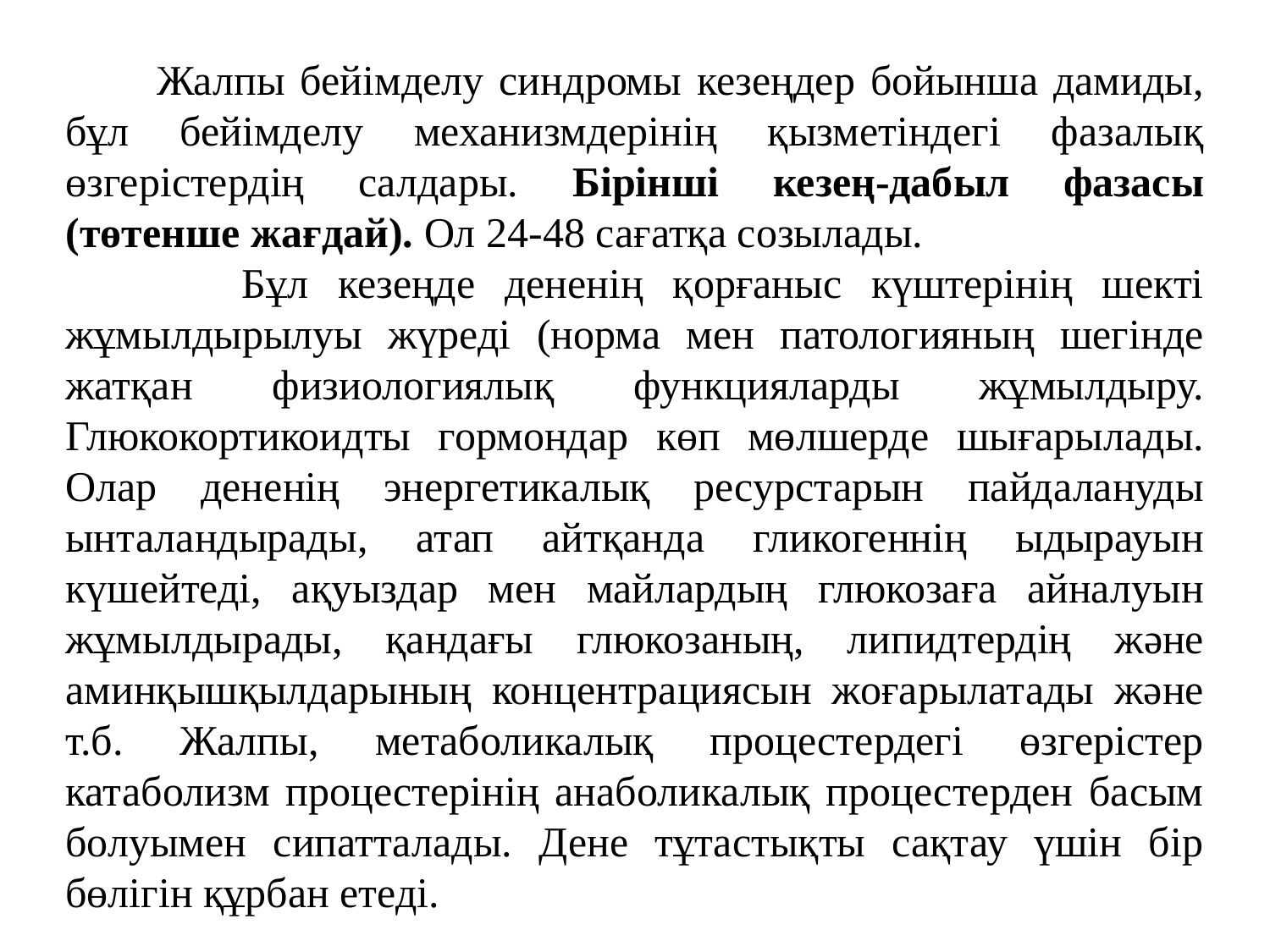

Жалпы бейімделу синдромы кезеңдер бойынша дамиды, бұл бейімделу механизмдерінің қызметіндегі фазалық өзгерістердің салдары. Бірінші кезең-дабыл фазасы (төтенше жағдай). Ол 24-48 сағатқа созылады.
      Бұл кезеңде дененің қорғаныс күштерінің шекті жұмылдырылуы жүреді (норма мен патологияның шегінде жатқан физиологиялық функцияларды жұмылдыру. Глюкокортикоидты гормондар көп мөлшерде шығарылады. Олар дененің энергетикалық ресурстарын пайдалануды ынталандырады, атап айтқанда гликогеннің ыдырауын күшейтеді, ақуыздар мен майлардың глюкозаға айналуын жұмылдырады, қандағы глюкозаның, липидтердің және аминқышқылдарының концентрациясын жоғарылатады және т.б. Жалпы, метаболикалық процестердегі өзгерістер катаболизм процестерінің анаболикалық процестерден басым болуымен сипатталады. Дене тұтастықты сақтау үшін бір бөлігін құрбан етеді.